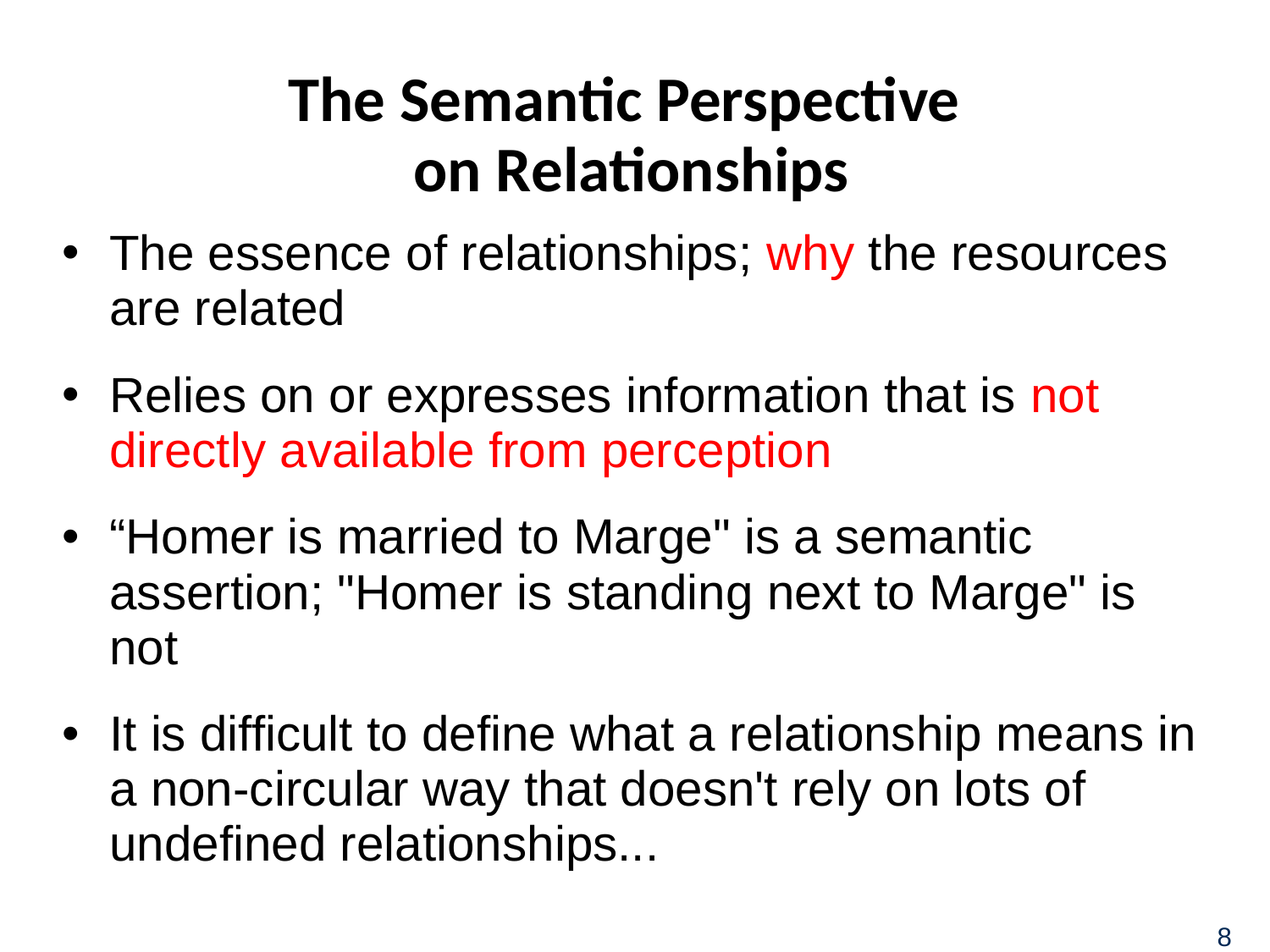

# The Semantic Perspective on Relationships
The essence of relationships; why the resources are related
Relies on or expresses information that is not directly available from perception
“Homer is married to Marge" is a semantic assertion; "Homer is standing next to Marge" is not
It is difficult to define what a relationship means in a non-circular way that doesn't rely on lots of undefined relationships...
8